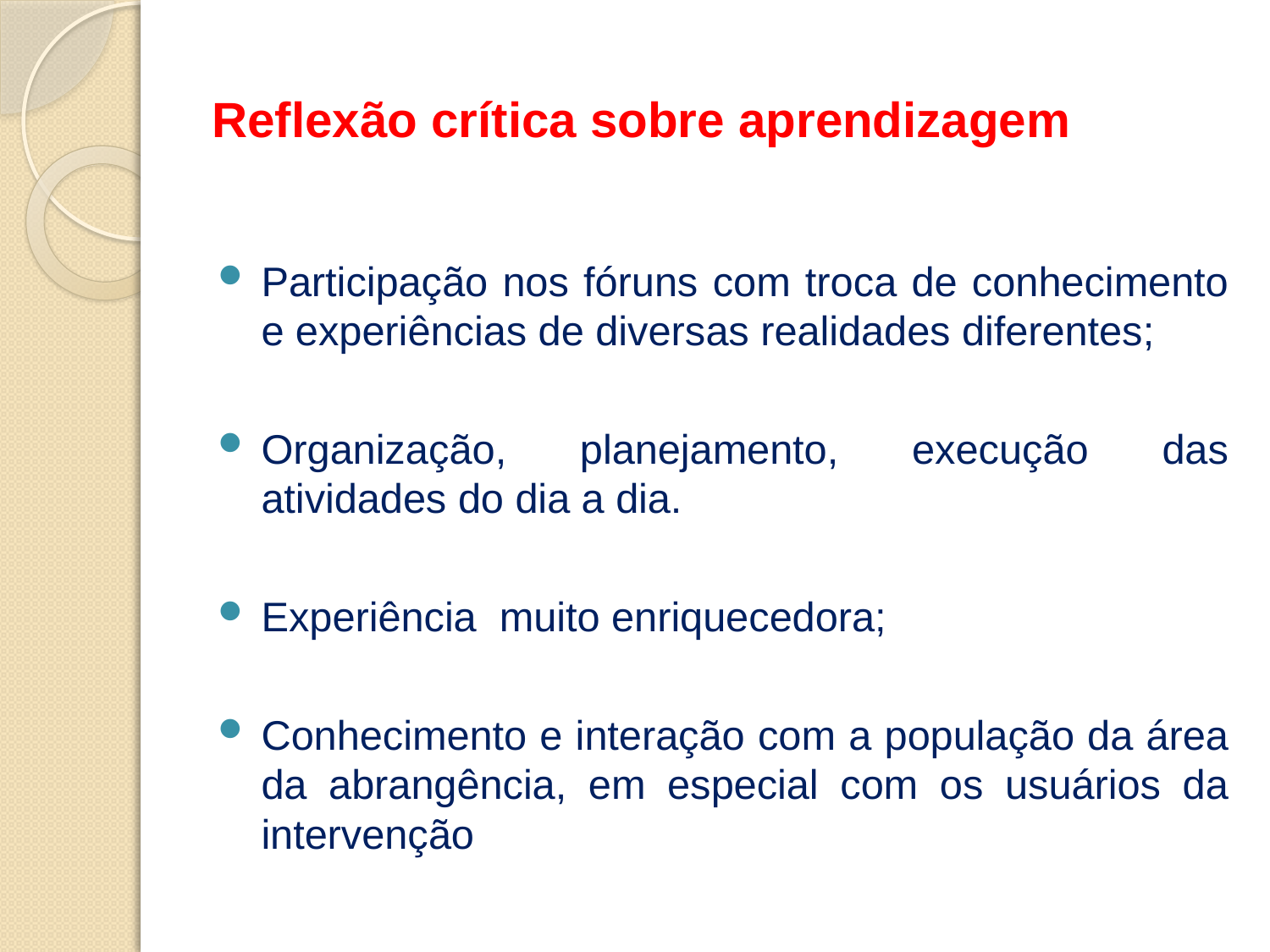

# Reflexão crítica sobre aprendizagem

Participação nos fóruns com troca de conhecimento e experiências de diversas realidades diferentes;

Organização, planejamento, execução das atividades do dia a dia.

Experiência  muito enriquecedora;

Conhecimento e interação com a população da área da abrangência, em especial com os usuários da intervenção